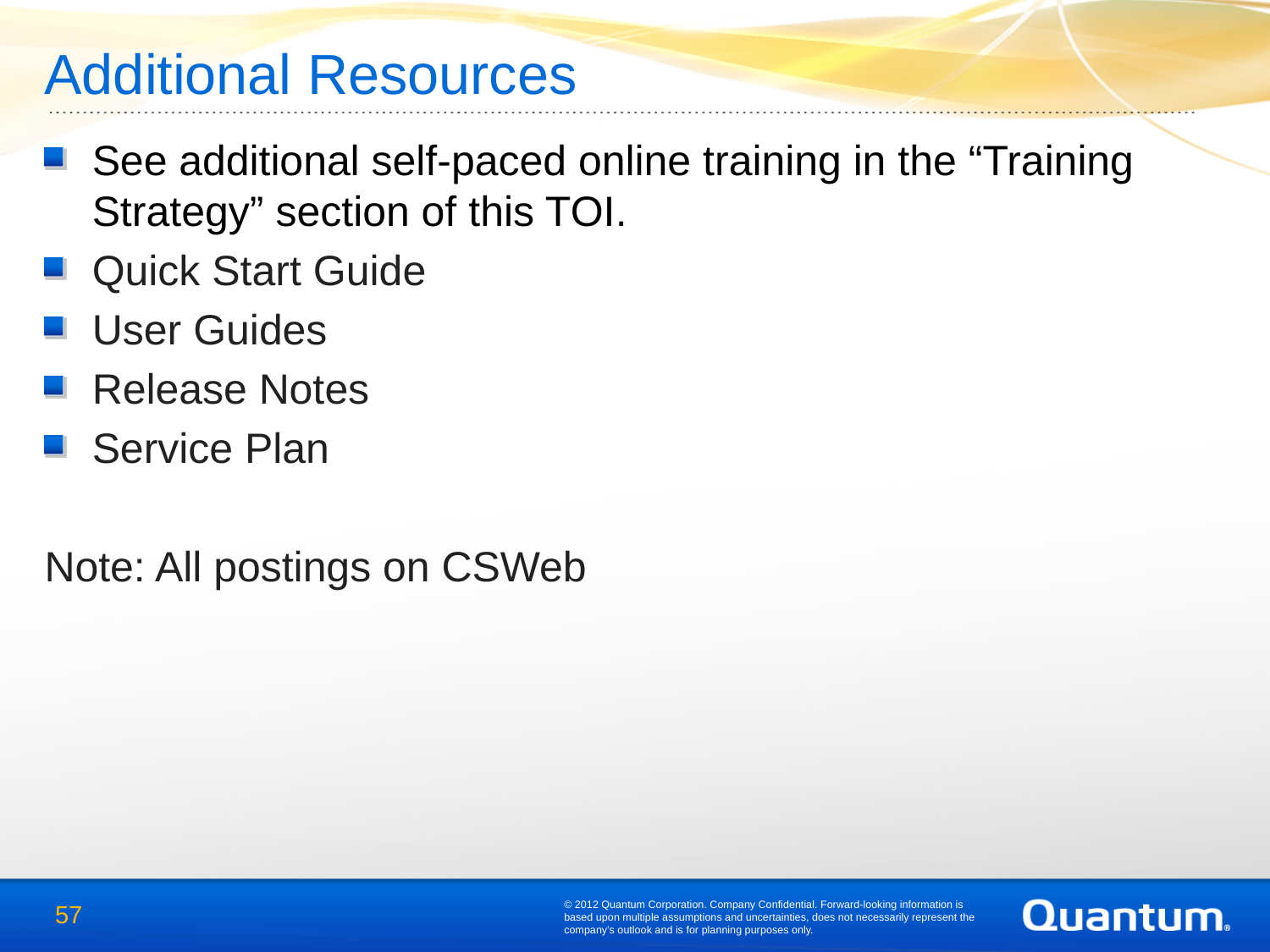

# Additional Resources
See additional self-paced online training in the “Training Strategy” section of this TOI.
Quick Start Guide
User Guides
Release Notes
Service Plan

Note: All postings on CSWeb
© 2012 Quantum Corporation. Company Confidential. Forward-looking information is based upon multiple assumptions and uncertainties, does not necessarily represent the company’s outlook and is for planning purposes only.
57